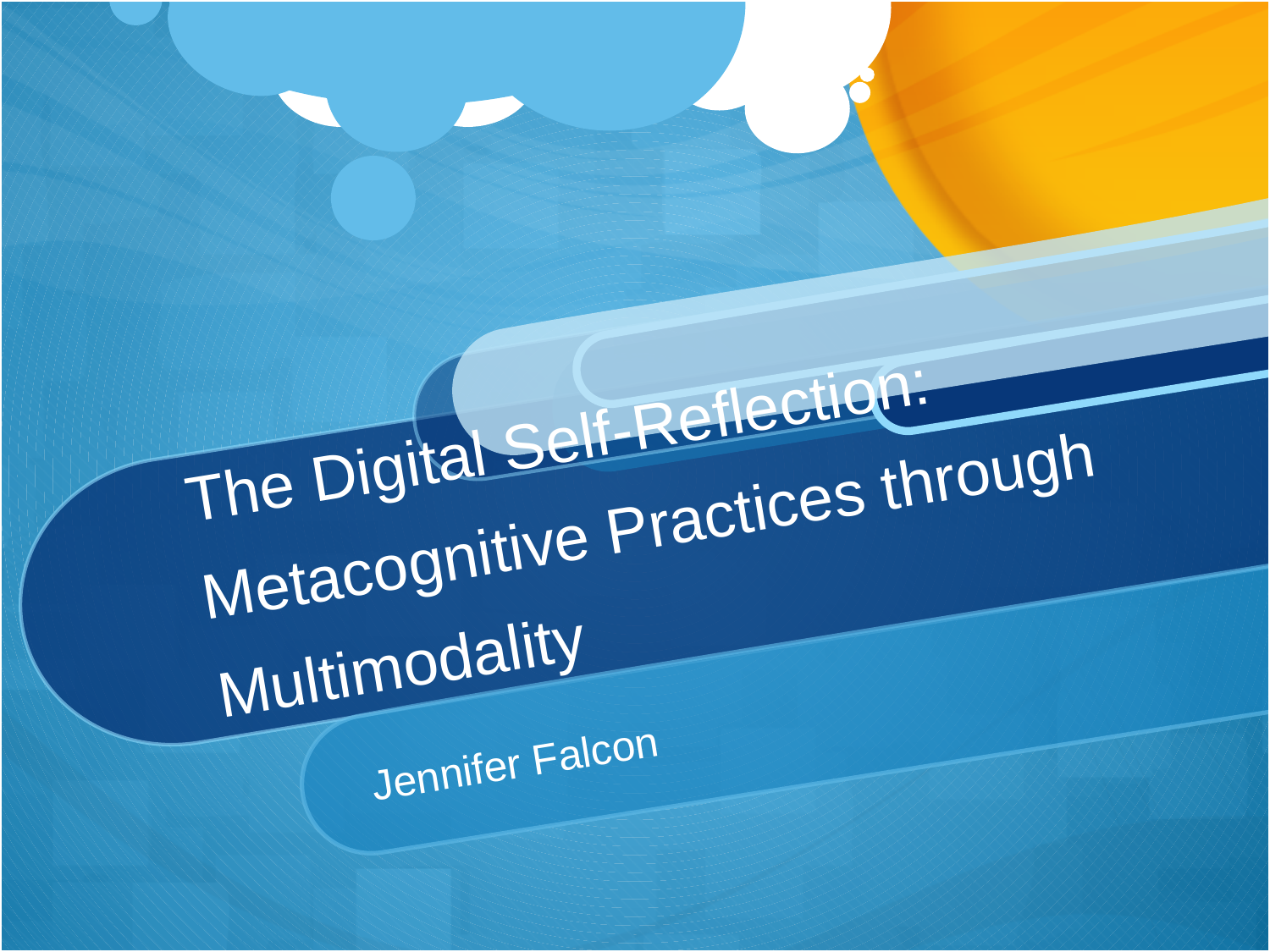

# The Digital Self-Reflection: Metacognitive Practices through Multimodality
Jennifer Falcon